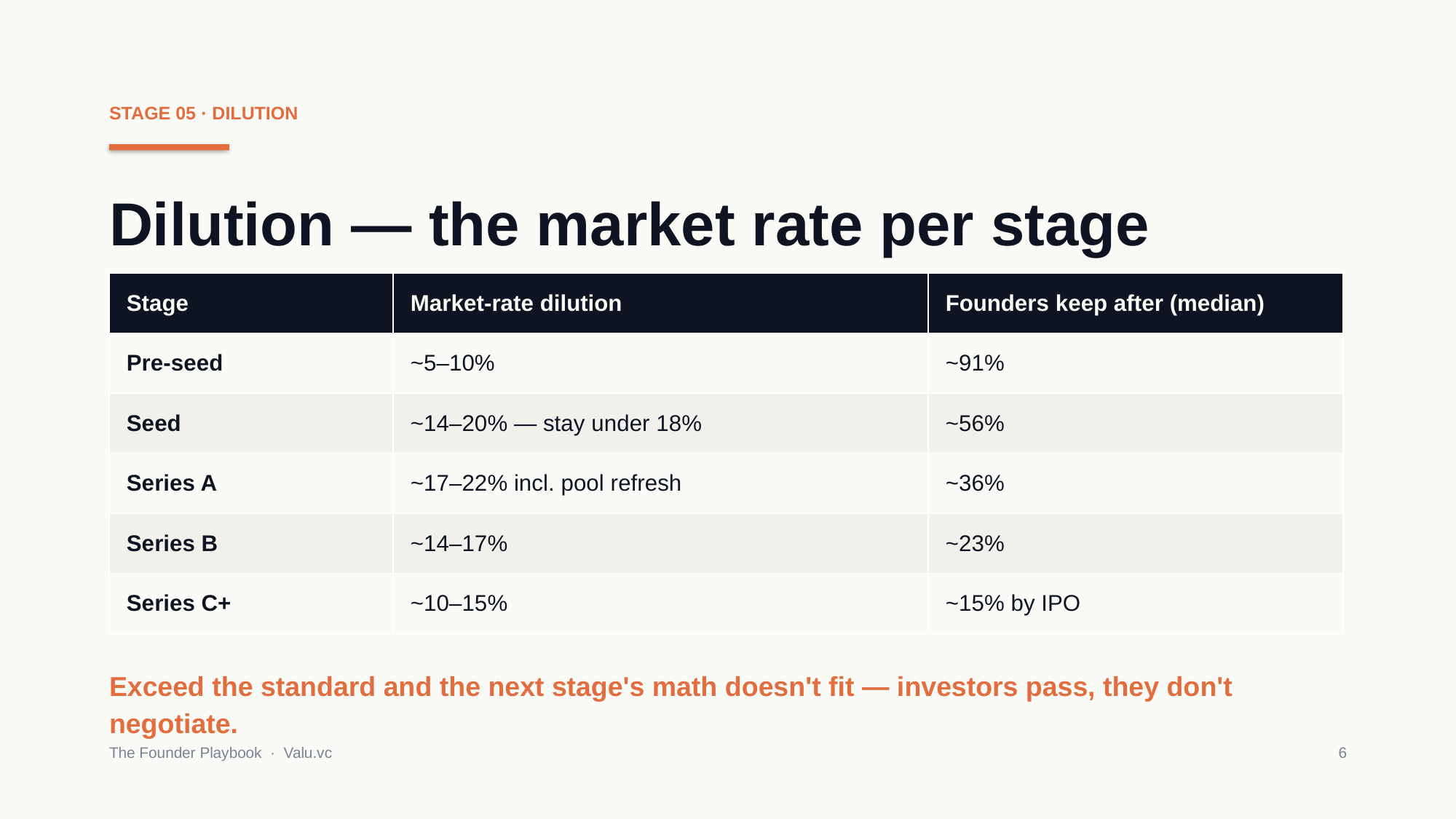

STAGE 05 · DILUTION

Dilution — the market rate per stage
| Stage | Market-rate dilution | Founders keep after (median) |
| --- | --- | --- |
| Pre-seed | ~5–10% | ~91% |
| Seed | ~14–20% — stay under 18% | ~56% |
| Series A | ~17–22% incl. pool refresh | ~36% |
| Series B | ~14–17% | ~23% |
| Series C+ | ~10–15% | ~15% by IPO |
Exceed the standard and the next stage's math doesn't fit — investors pass, they don't negotiate.
The Founder Playbook  ·  Valu.vc
6